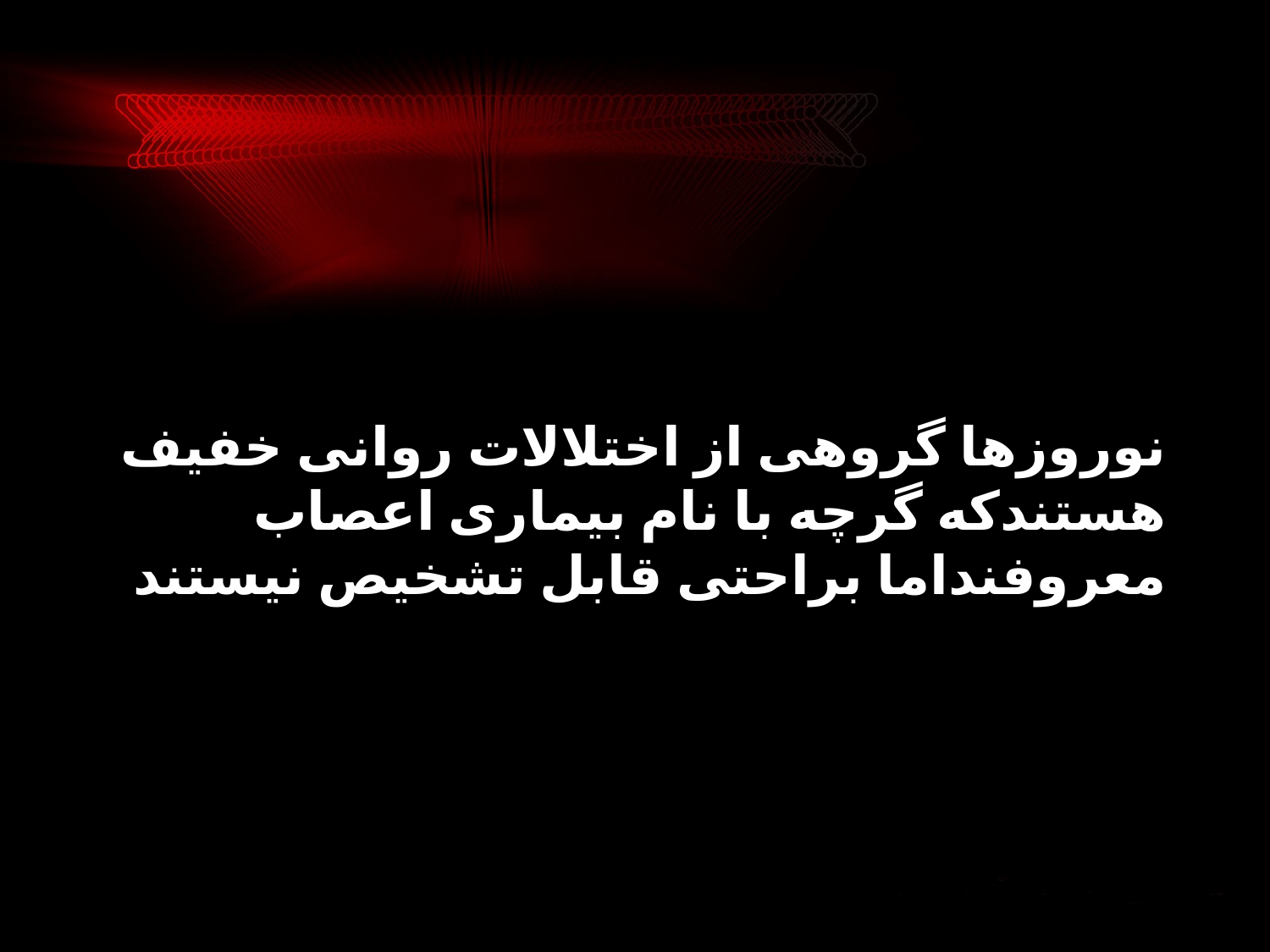

نوروزها گروهی از اختلالات روانی خفیف هستندکه گرچه با نام بیماری اعصاب معروفنداما براحتی قابل تشخیص نیستند